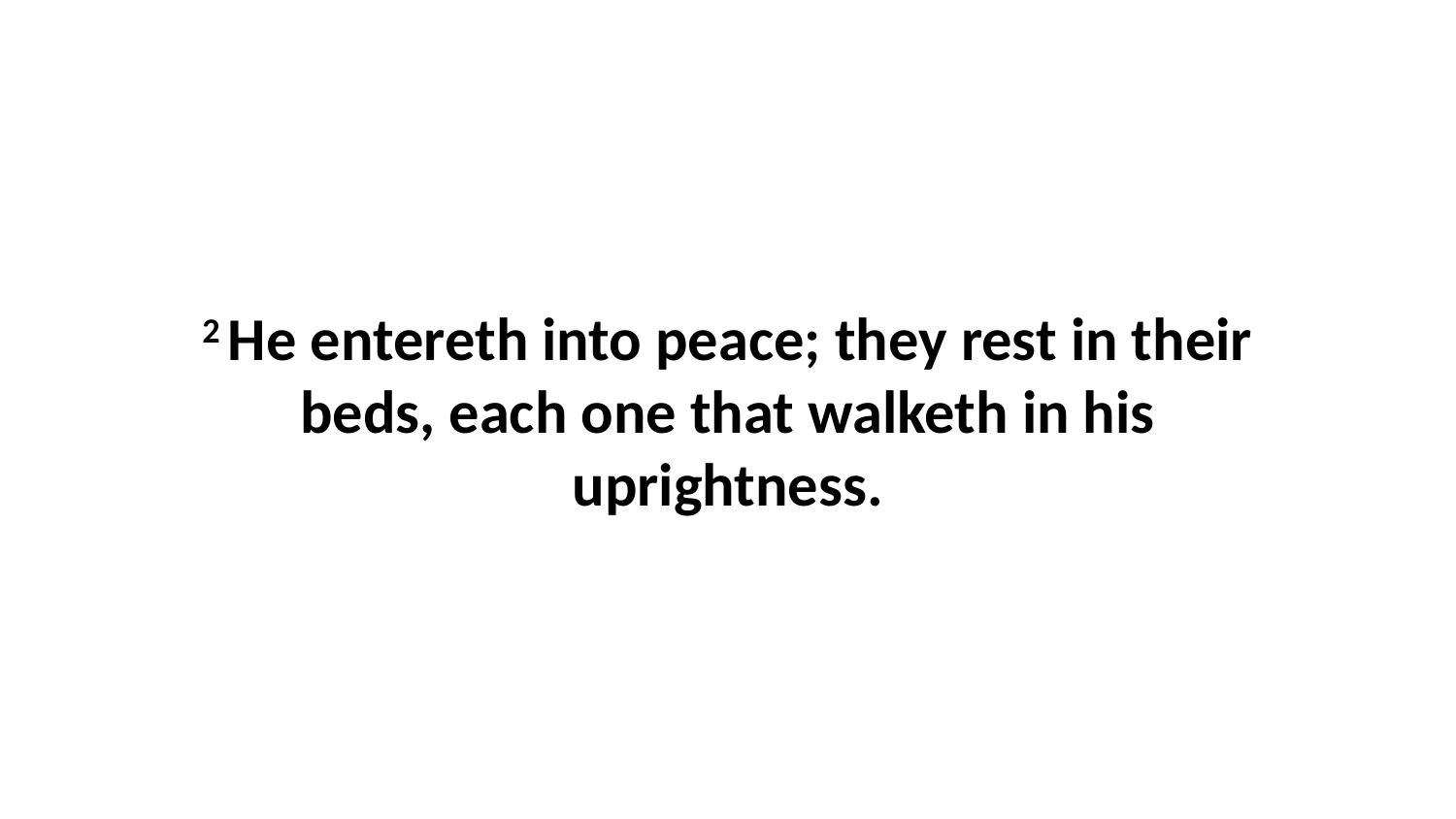

2 He entereth into peace; they rest in their beds, each one that walketh in his uprightness.